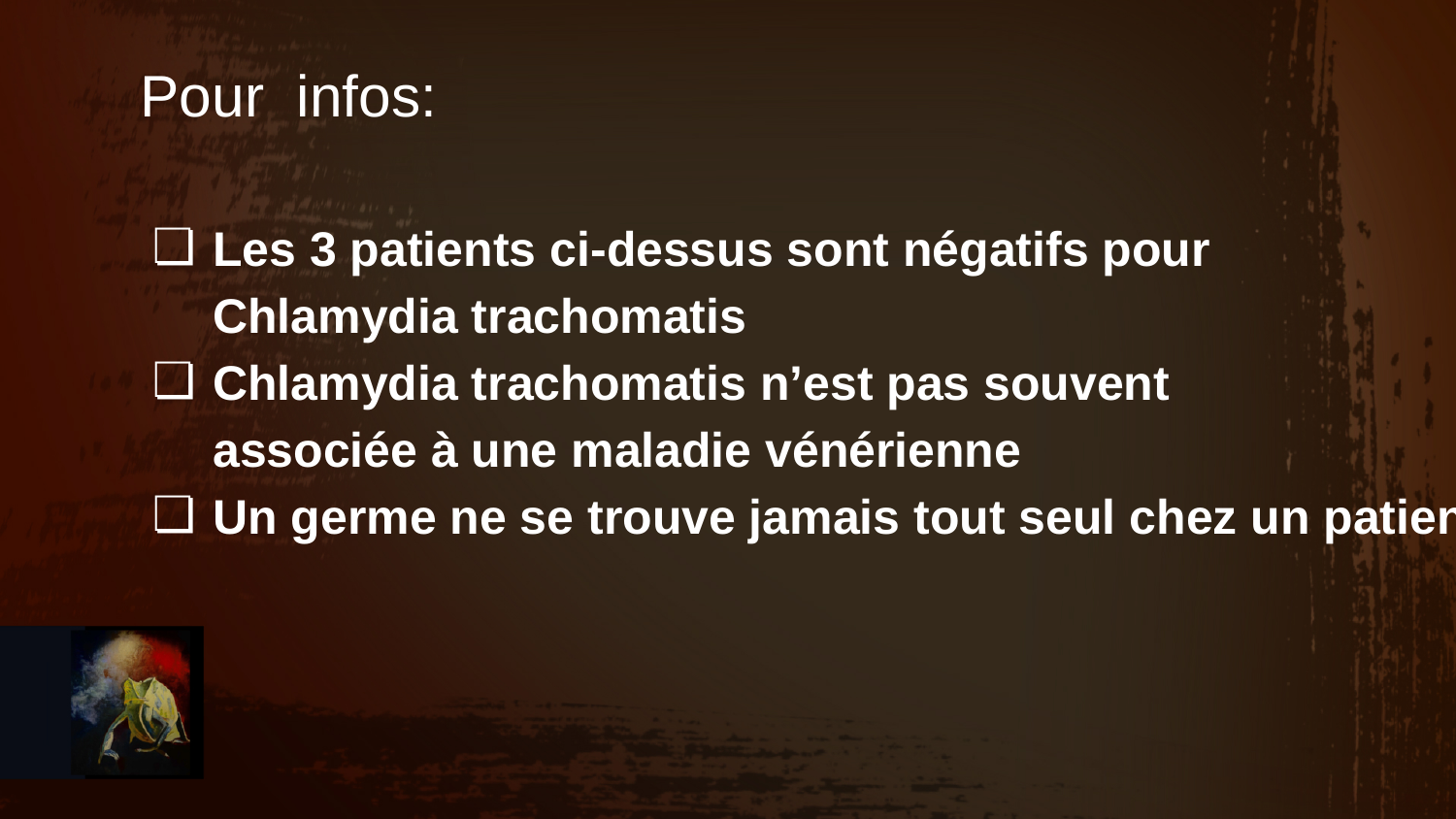

Pour  infos:

Les 3 patients ci-dessus sont négatifs pour
Chlamydia trachomatis
Chlamydia trachomatis n’est pas souvent
associée à une maladie vénérienne
Un germe ne se trouve jamais tout seul chez un patient